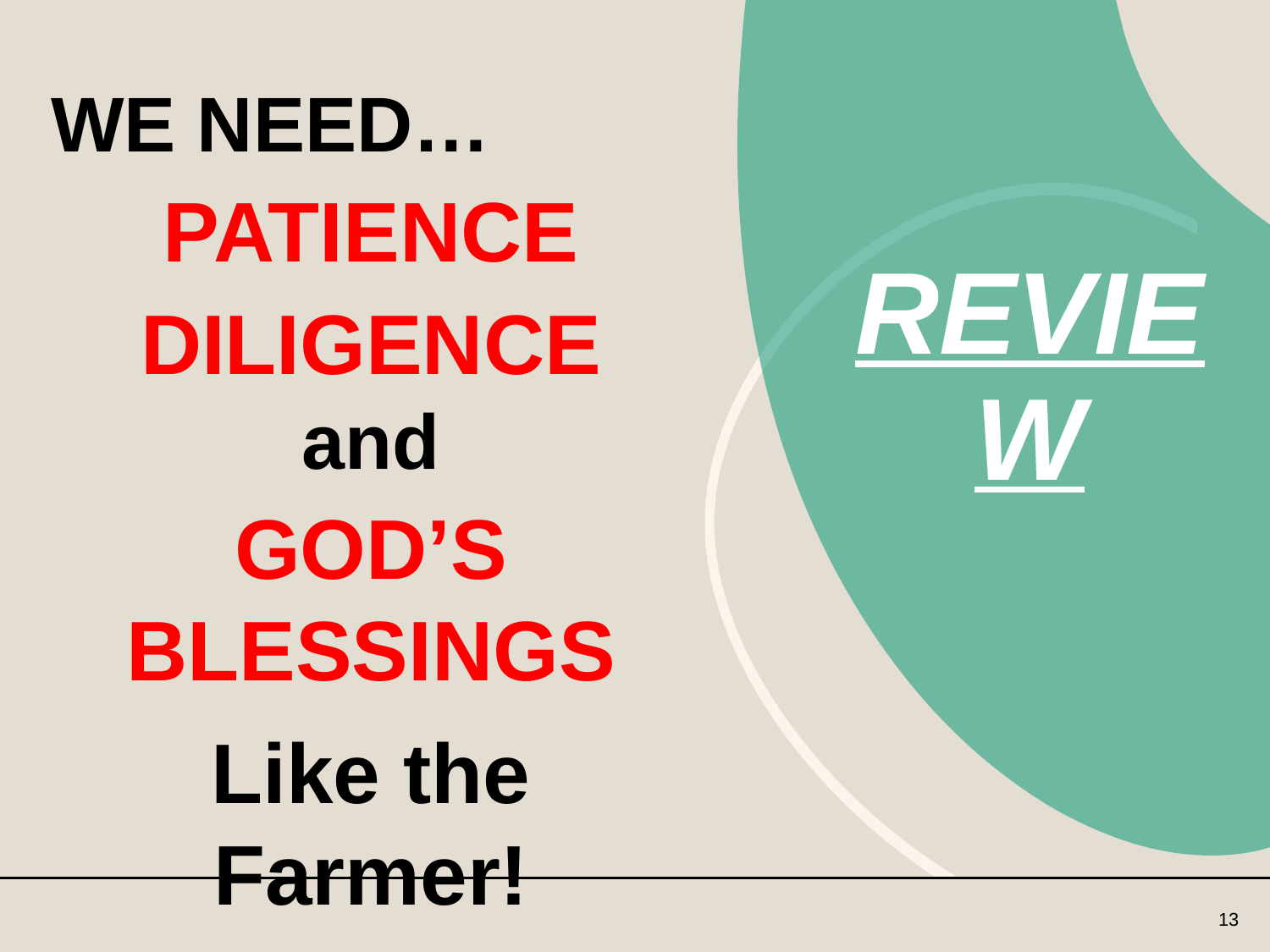

WE NEED…
PATIENCE
DILIGENCE
and
GOD’S BLESSINGS
Like the Farmer!
# REVIEW

13